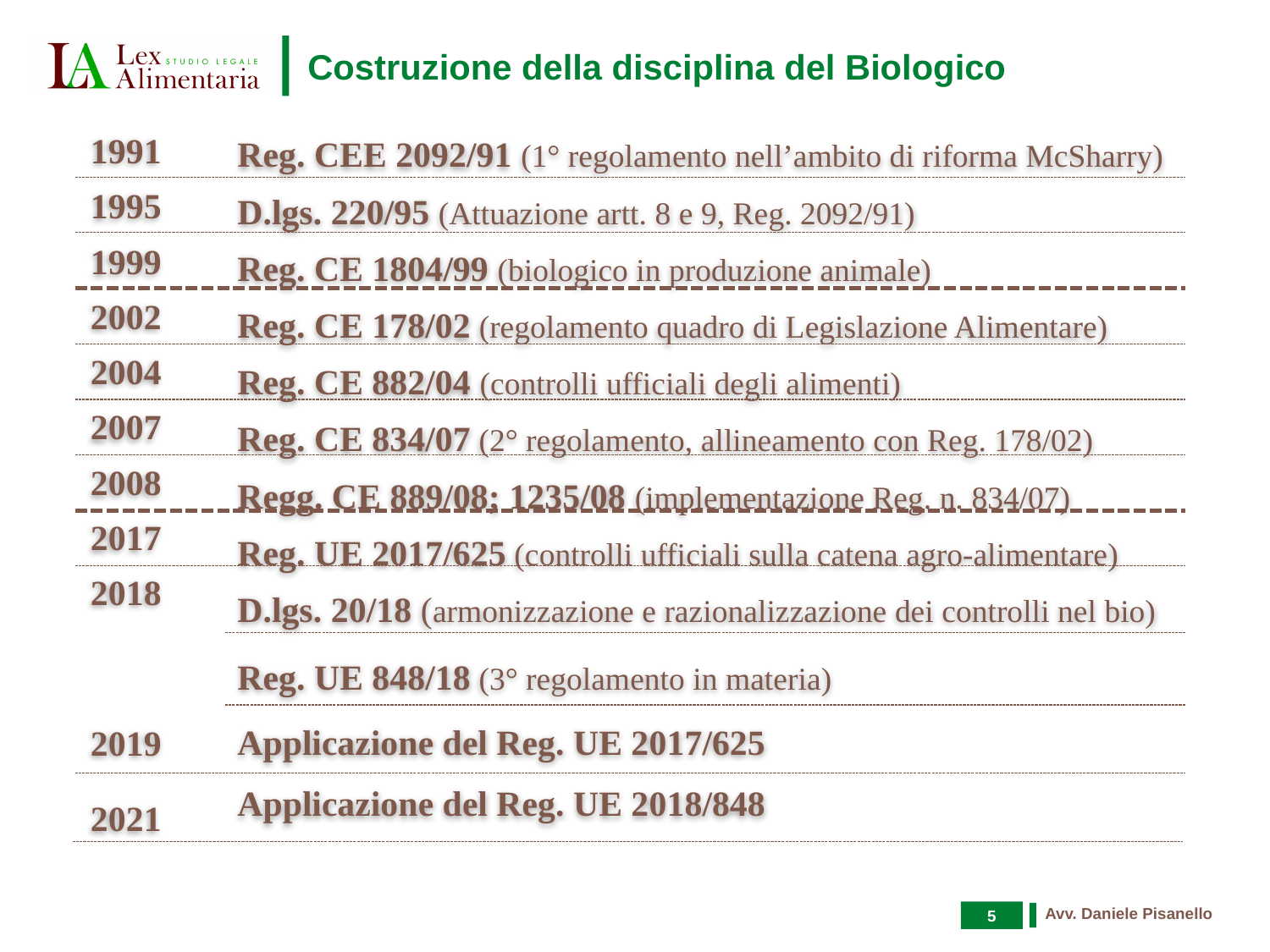

# Costruzione della disciplina del Biologico
1991
Reg. CEE 2092/91 (1° regolamento nell’ambito di riforma McSharry)
1995
D.lgs. 220/95 (Attuazione artt. 8 e 9, Reg. 2092/91)
1999
Reg. CE 1804/99 (biologico in produzione animale)
2002
Reg. CE 178/02 (regolamento quadro di Legislazione Alimentare)
2004
Reg. CE 882/04 (controlli ufficiali degli alimenti)
2007
Reg. CE 834/07 (2° regolamento, allineamento con Reg. 178/02)
2008
Regg. CE 889/08; 1235/08 (implementazione Reg. n. 834/07)
2017
Reg. UE 2017/625 (controlli ufficiali sulla catena agro-alimentare)
2018
D.lgs. 20/18 (armonizzazione e razionalizzazione dei controlli nel bio)
Reg. UE 848/18 (3° regolamento in materia)
2019
Applicazione del Reg. UE 2017/625
Applicazione del Reg. UE 2018/848
2021
5